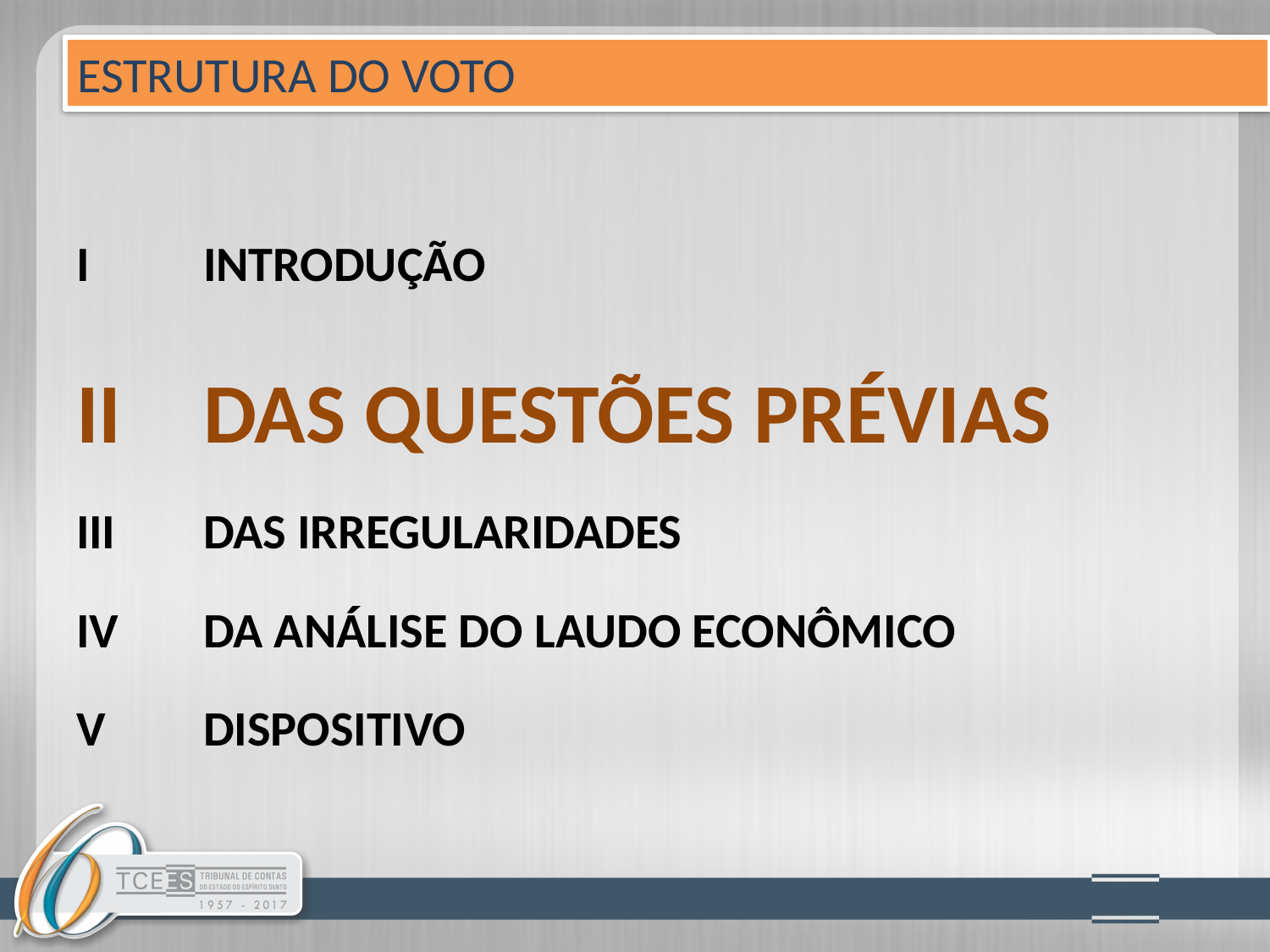

ESTRUTURA DO VOTO
I	INTRODUÇÃO
II	DAS QUESTÕES PRÉVIAS
III	DAS IRREGULARIDADES
IV	DA ANÁLISE DO LAUDO ECONÔMICO
V	DISPOSITIVO